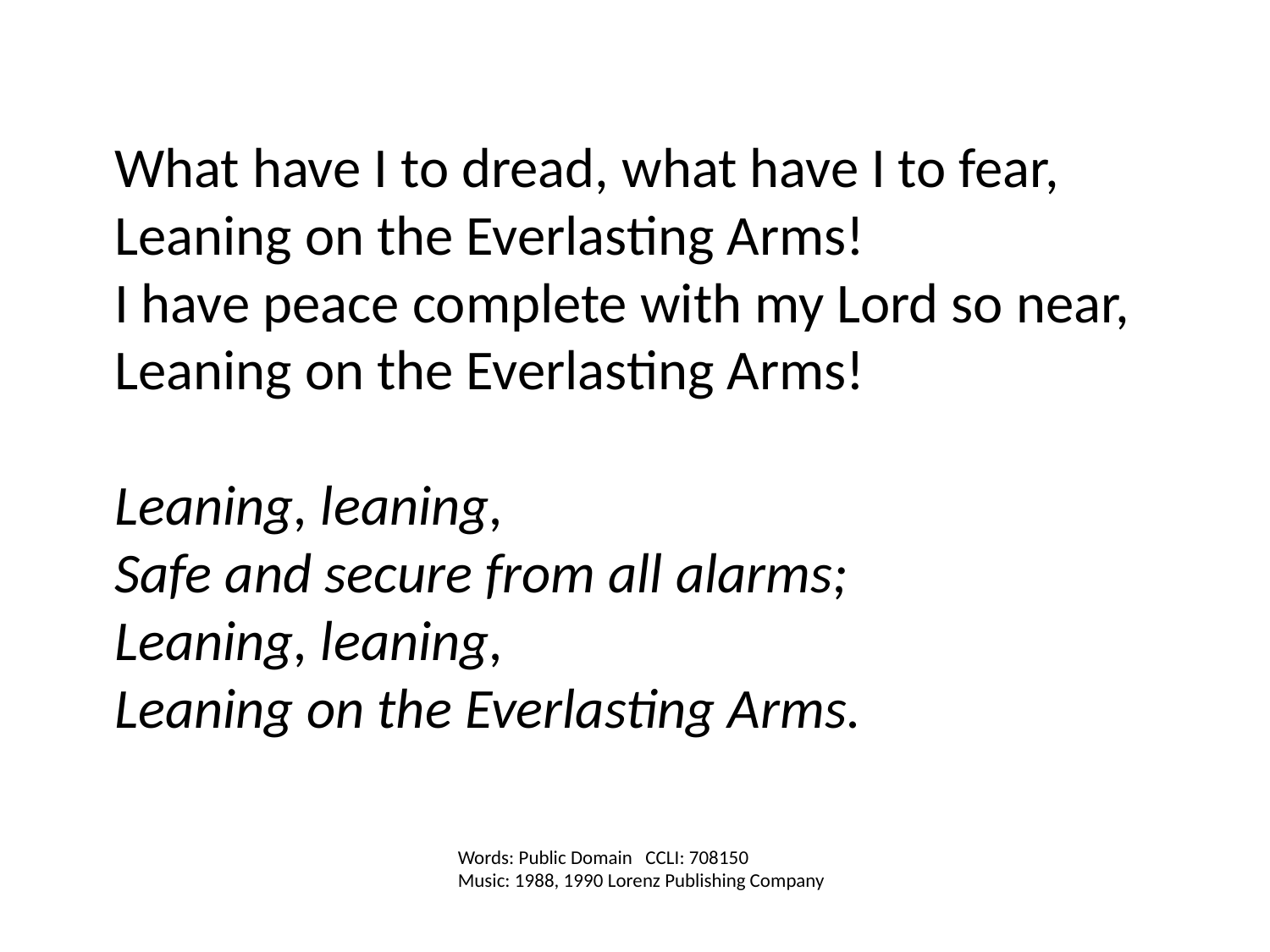

What have I to dread, what have I to fear,
Leaning on the Everlasting Arms!
I have peace complete with my Lord so near,
Leaning on the Everlasting Arms!

Leaning, leaning,
Safe and secure from all alarms;
Leaning, leaning,
Leaning on the Everlasting Arms.
Words: Public Domain   CCLI: 708150
Music: 1988, 1990 Lorenz Publishing Company